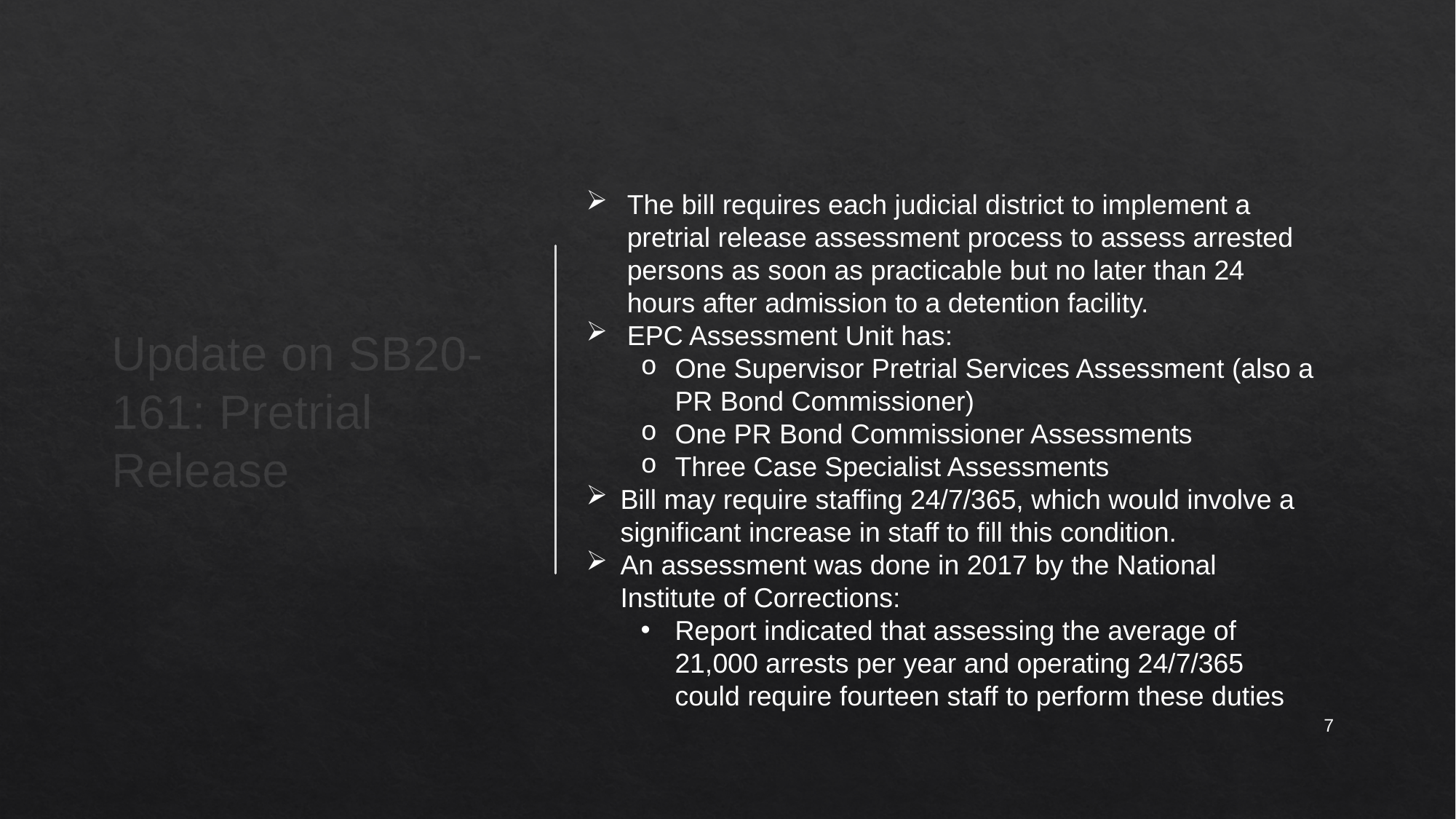

The bill requires each judicial district to implement a pretrial release assessment process to assess arrested persons as soon as practicable but no later than 24 hours after admission to a detention facility.
EPC Assessment Unit has:
One Supervisor Pretrial Services Assessment (also a PR Bond Commissioner)
One PR Bond Commissioner Assessments
Three Case Specialist Assessments
Bill may require staffing 24/7/365, which would involve a significant increase in staff to fill this condition.
An assessment was done in 2017 by the National Institute of Corrections:
Report indicated that assessing the average of 21,000 arrests per year and operating 24/7/365 could require fourteen staff to perform these duties
Update on SB20-161: Pretrial Release
7